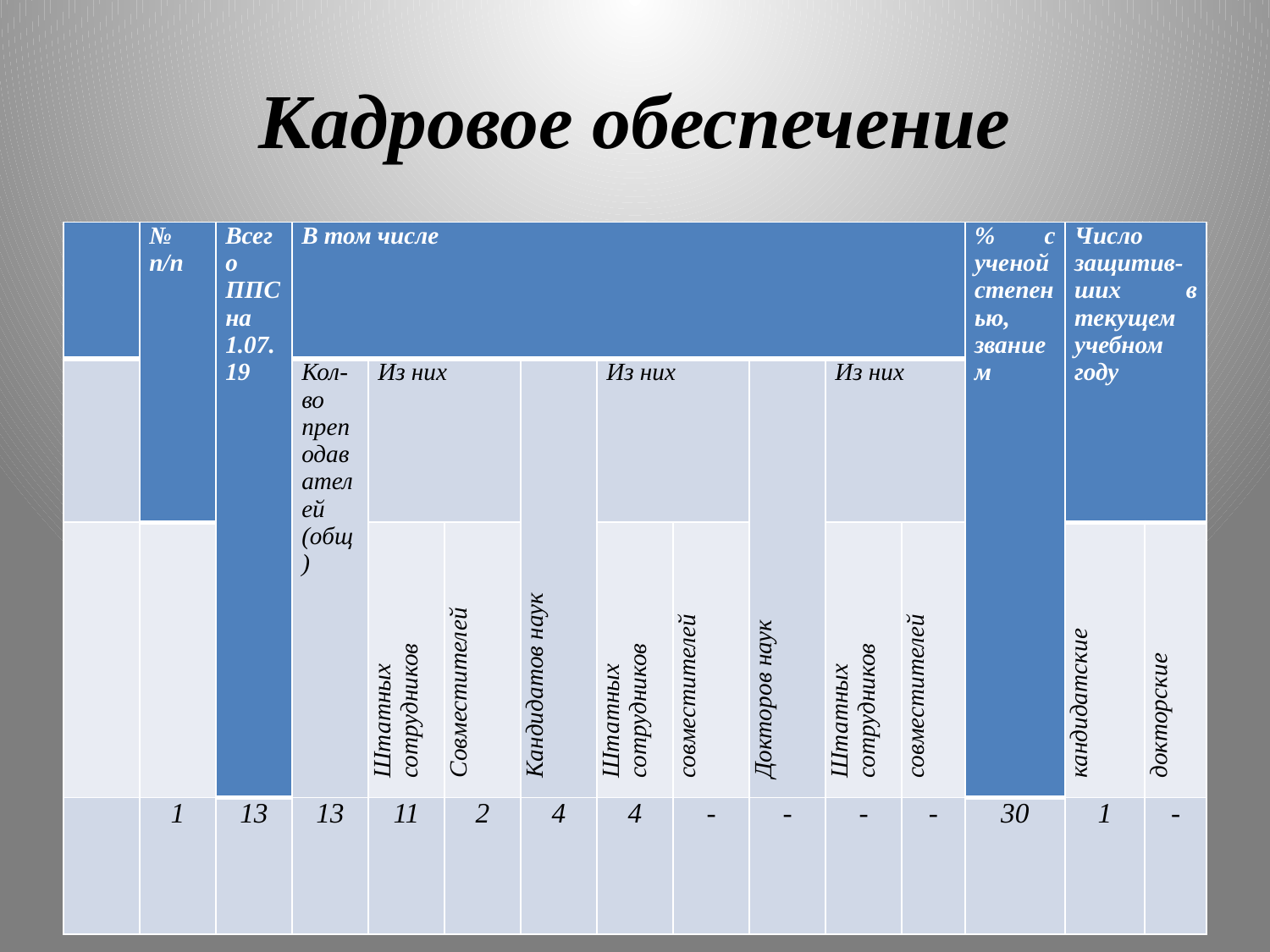

# Кадровое обеспечение
|  | № п/п | Всего ППС на 1.07.19 | В том числе |  |  |  |  |  |  |  |  | % с ученой степенью, званием | Число защитив-ших в текущем учебном году |  |
| --- | --- | --- | --- | --- | --- | --- | --- | --- | --- | --- | --- | --- | --- | --- |
|  |  |  | Кол-во преподавателей (общ) | Из них |  | Кандидатов наук | Из них |  | Докторов наук | Из них |  |  |  |  |
|  |  |  |  | Штатных сотрудников | Совместителей |  | Штатных сотрудников | совместителей |  | Штатных сотрудников | совместителей |  | кандидатские | докторские |
|  | 1 | 13 | 13 | 11 | 2 | 4 | 4 | - | - | - | - | 30 | 1 | - |